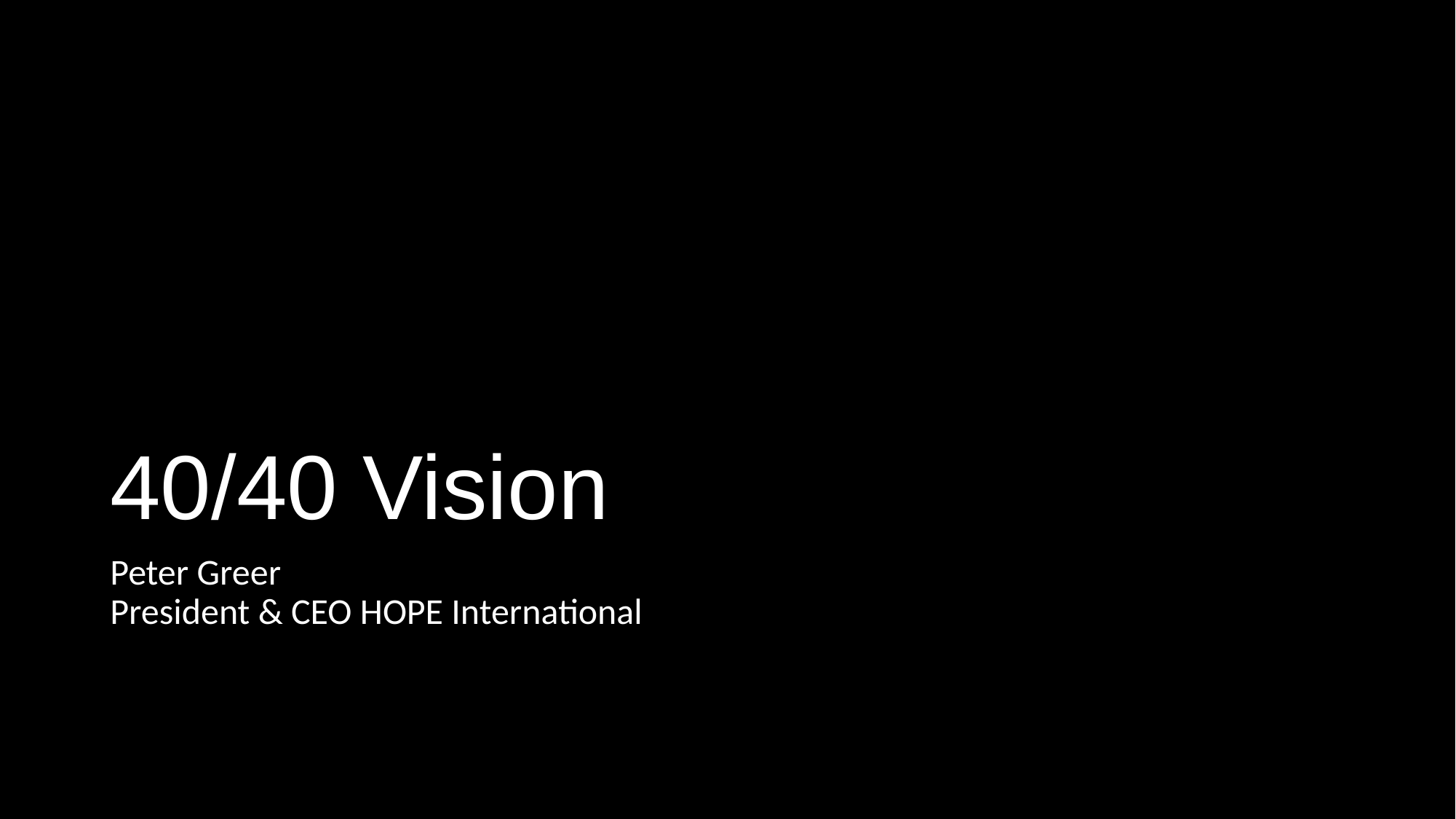

# 40/40 Vision
Peter Greer
President & CEO HOPE International